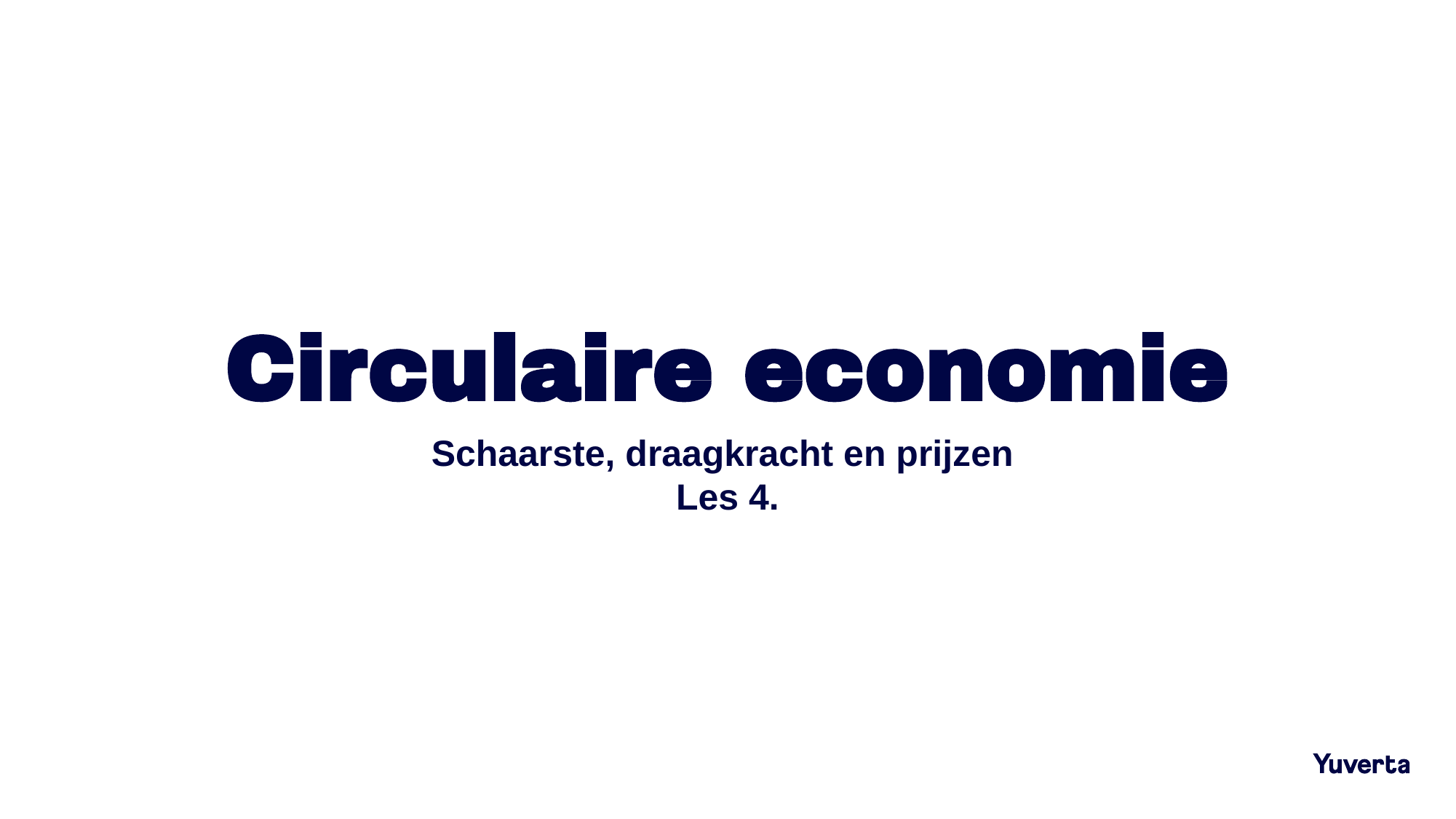

# Circulaire economie
Schaarste, draagkracht en prijzen
Les 4.